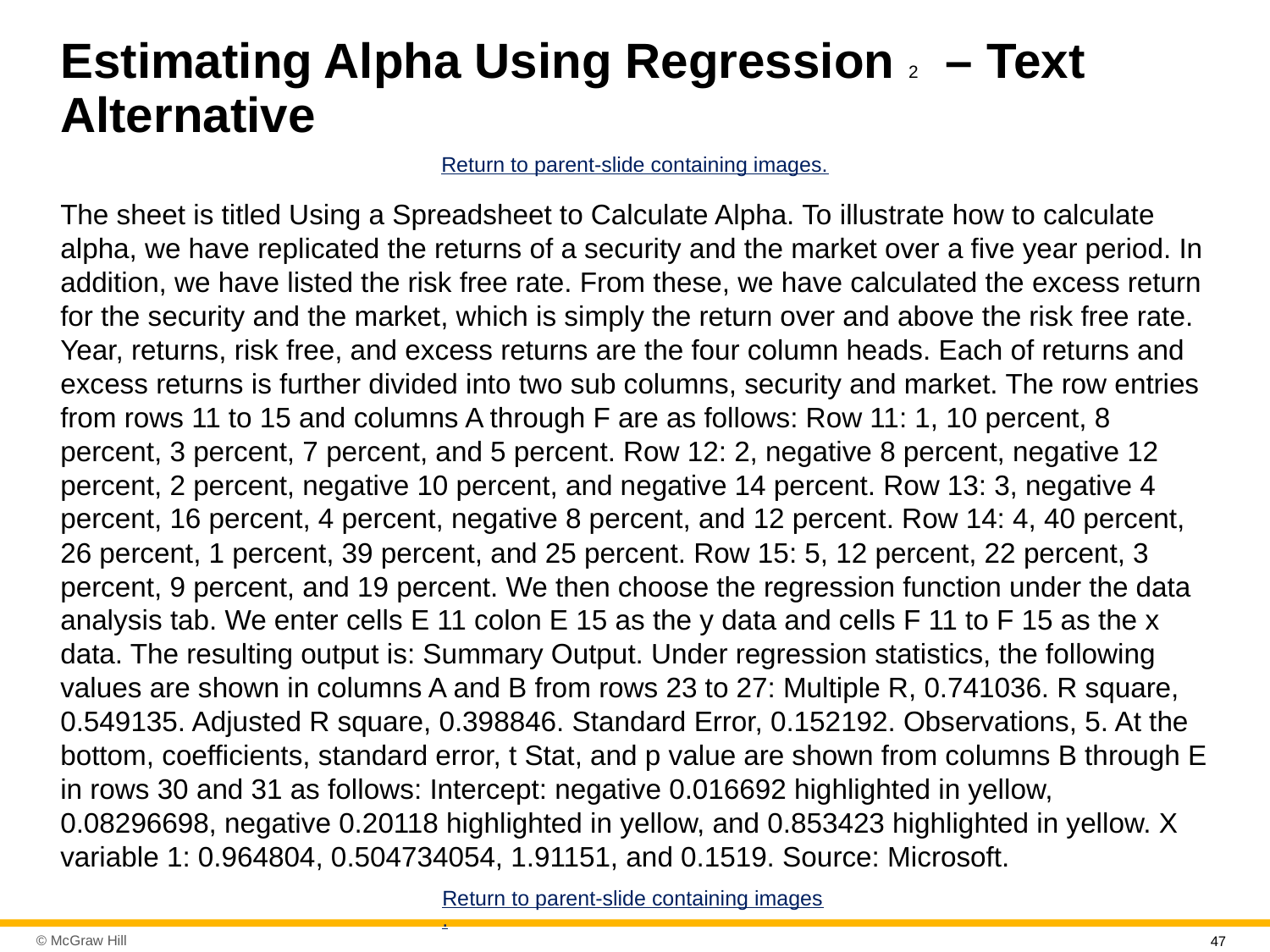

# Estimating Alpha Using Regression 2  – Text Alternative
Return to parent-slide containing images.
The sheet is titled Using a Spreadsheet to Calculate Alpha. To illustrate how to calculate alpha, we have replicated the returns of a security and the market over a five year period. In addition, we have listed the risk free rate. From these, we have calculated the excess return for the security and the market, which is simply the return over and above the risk free rate. Year, returns, risk free, and excess returns are the four column heads. Each of returns and excess returns is further divided into two sub columns, security and market. The row entries from rows 11 to 15 and columns A through F are as follows: Row 11: 1, 10 percent, 8 percent, 3 percent, 7 percent, and 5 percent. Row 12: 2, negative 8 percent, negative 12 percent, 2 percent, negative 10 percent, and negative 14 percent. Row 13: 3, negative 4 percent, 16 percent, 4 percent, negative 8 percent, and 12 percent. Row 14: 4, 40 percent, 26 percent, 1 percent, 39 percent, and 25 percent. Row 15: 5, 12 percent, 22 percent, 3 percent, 9 percent, and 19 percent. We then choose the regression function under the data analysis tab. We enter cells E 11 colon E 15 as the y data and cells F 11 to F 15 as the x data. The resulting output is: Summary Output. Under regression statistics, the following values are shown in columns A and B from rows 23 to 27: Multiple R, 0.741036. R square, 0.549135. Adjusted R square, 0.398846. Standard Error, 0.152192. Observations, 5. At the bottom, coefficients, standard error, t Stat, and p value are shown from columns B through E in rows 30 and 31 as follows: Intercept: negative 0.016692 highlighted in yellow, 0.08296698, negative 0.20118 highlighted in yellow, and 0.853423 highlighted in yellow. X variable 1: 0.964804, 0.504734054, 1.91151, and 0.1519. Source: Microsoft.
Return to parent-slide containing images.
47